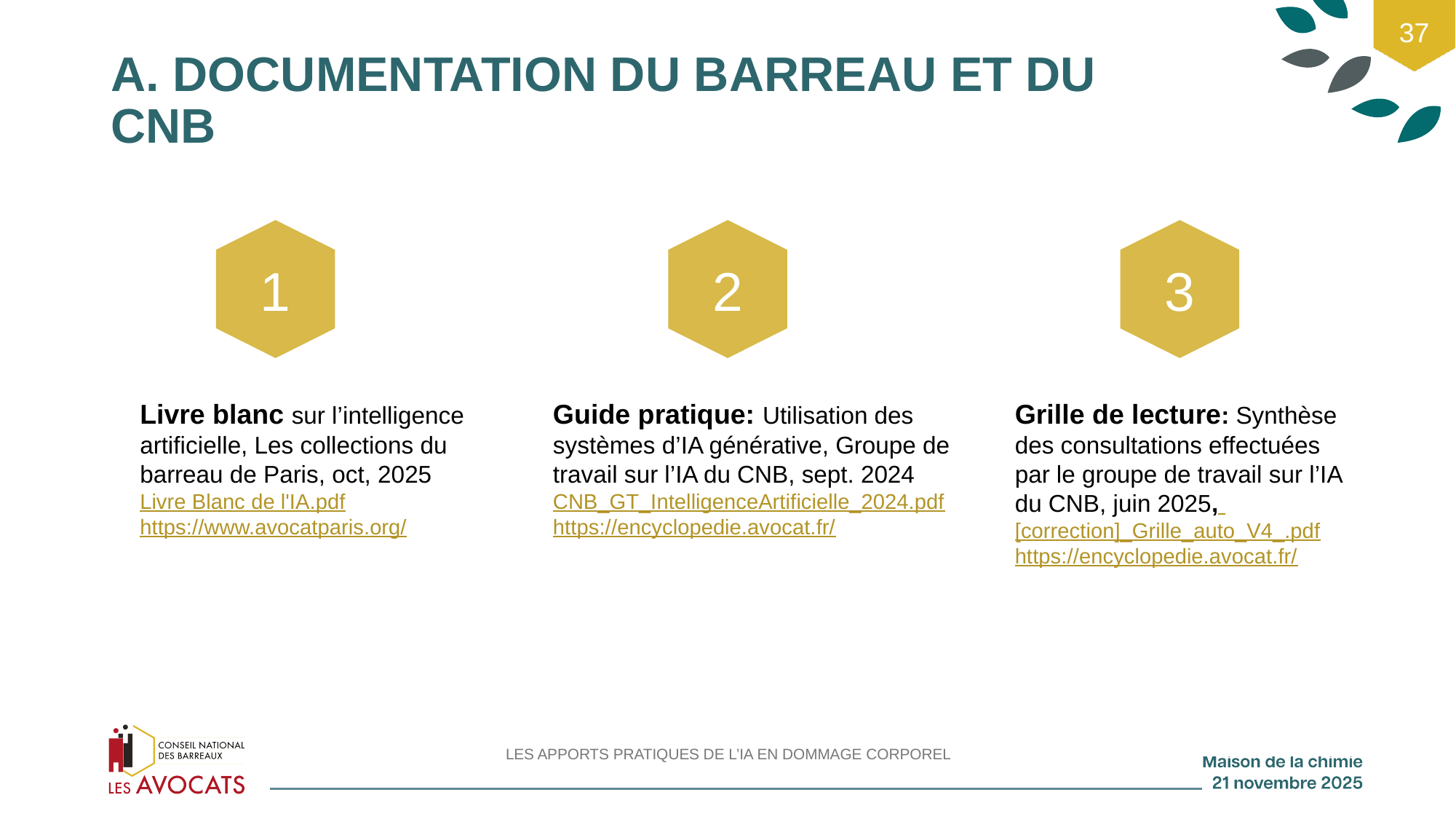

37
# A. DOCUMENTATION DU BARREAU ET DU CNB
1
2
3
Livre blanc sur l’intelligence artificielle, Les collections du barreau de Paris, oct, 2025
Livre Blanc de l'IA.pdf
https://www.avocatparis.org/
Guide pratique: Utilisation des systèmes d’IA générative, Groupe de travail sur l’IA du CNB, sept. 2024
CNB_GT_IntelligenceArtificielle_2024.pdf
https://encyclopedie.avocat.fr/
Grille de lecture: Synthèse des consultations effectuées par le groupe de travail sur l’IA du CNB, juin 2025, [correction]_Grille_auto_V4_.pdf
https://encyclopedie.avocat.fr/
LES APPORTS PRATIQUES DE L’IA EN DOMMAGE CORPOREL